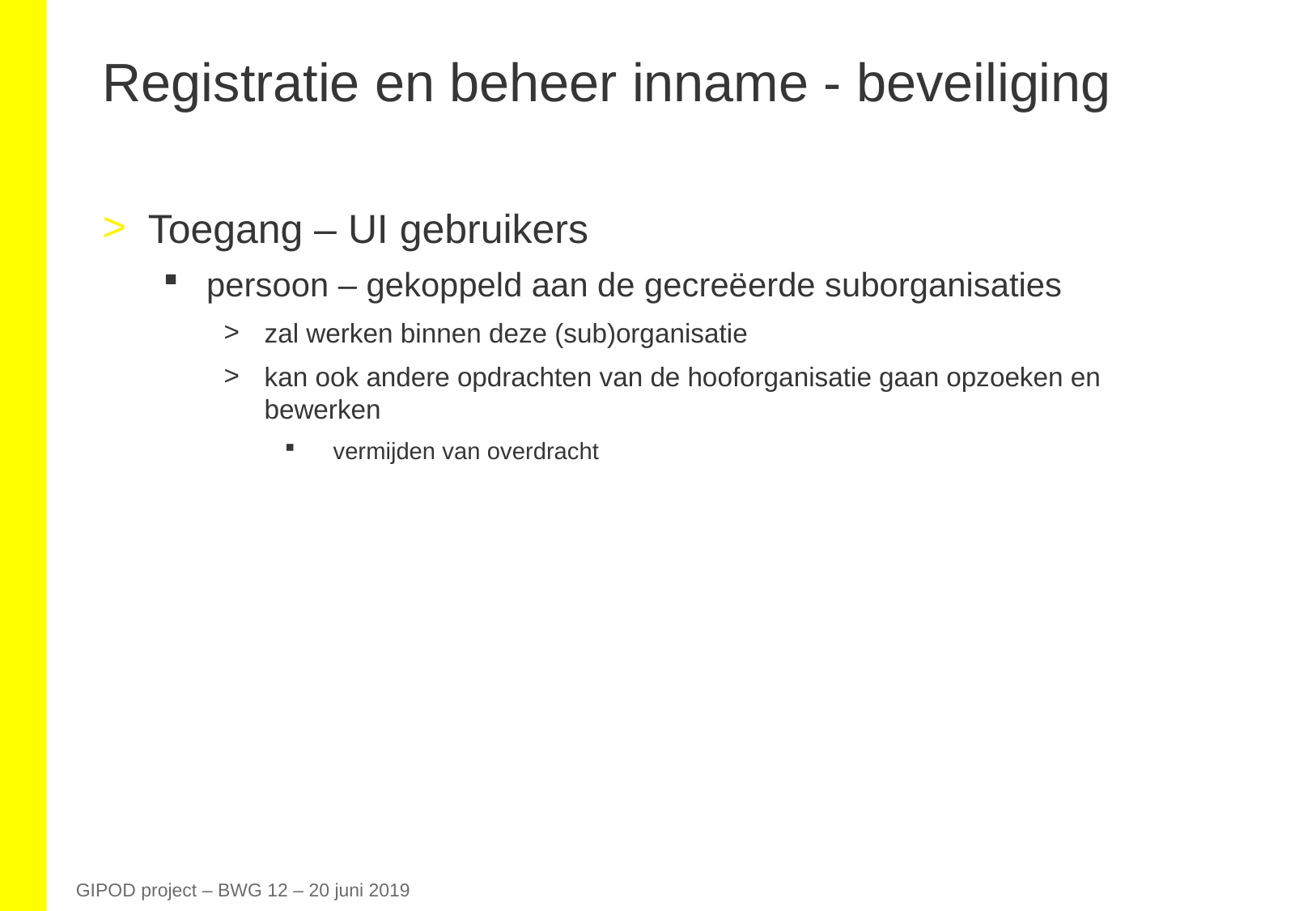

# Registratie en beheer inname - beveiliging
Toegang – UI gebruikers
persoon – gekoppeld aan de gecreëerde suborganisaties
zal werken binnen deze (sub)organisatie
kan ook andere opdrachten van de hooforganisatie gaan opzoeken en bewerken
vermijden van overdracht
GIPOD project – BWG 12 – 20 juni 2019